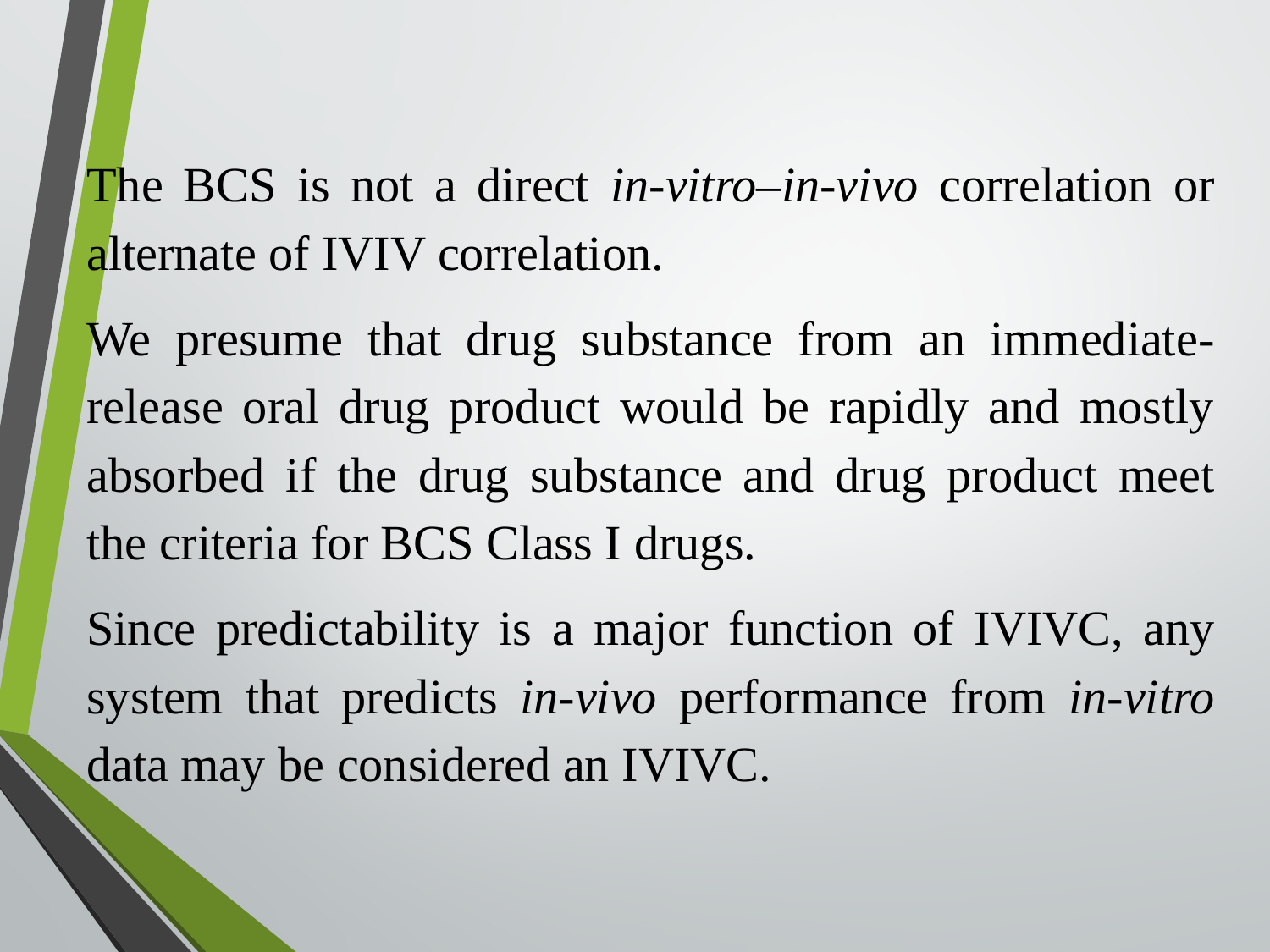

The BCS is not a direct in-vitro–in-vivo correlation or alternate of IVIV correlation.
We presume that drug substance from an immediate-release oral drug product would be rapidly and mostly absorbed if the drug substance and drug product meet the criteria for BCS Class I drugs.
Since predictability is a major function of IVIVC, any system that predicts in-vivo performance from in-vitro data may be considered an IVIVC.